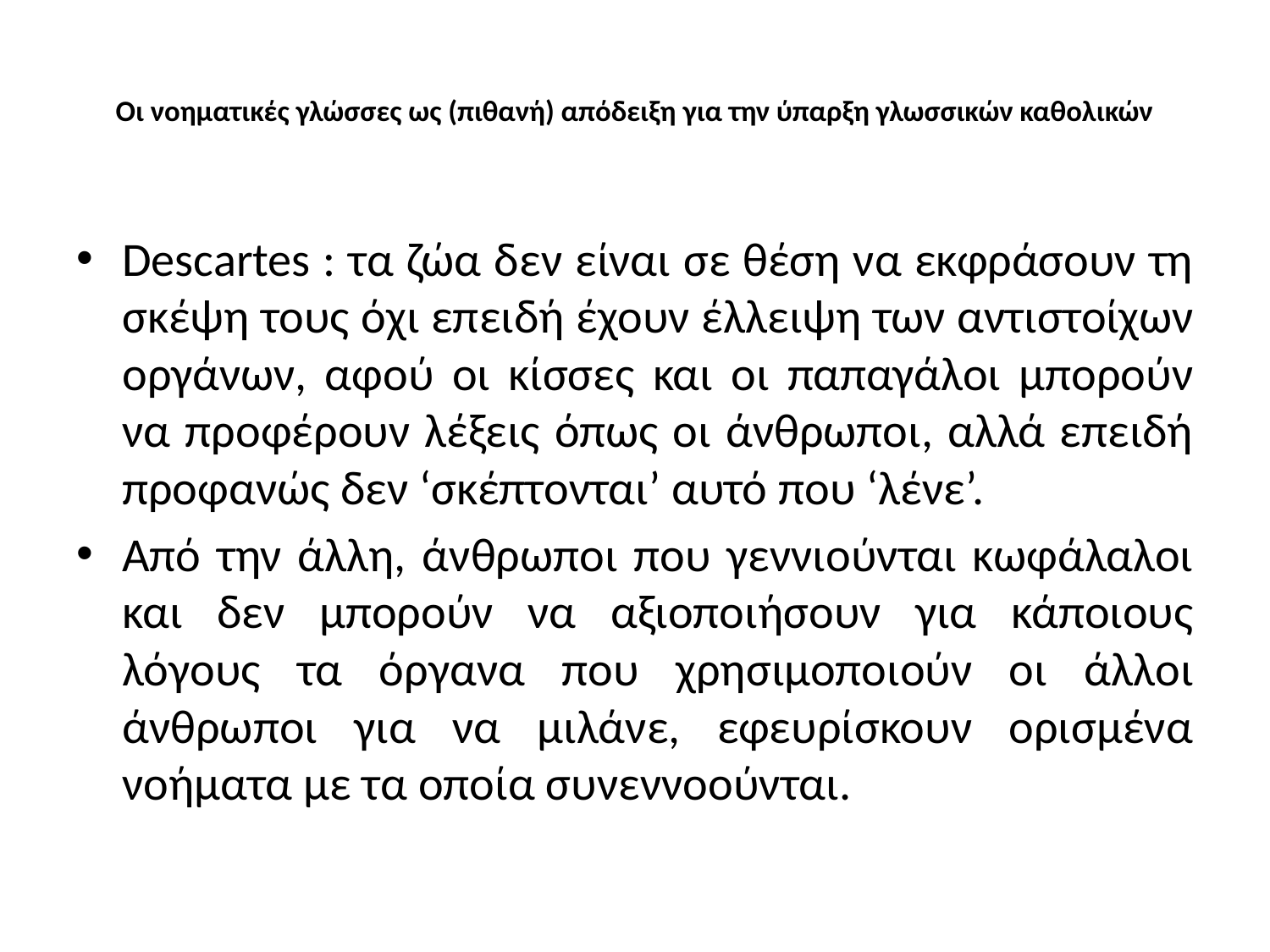

# Οι νοηματικές γλώσσες ως (πιθανή) απόδειξη για την ύπαρξη γλωσσικών καθολικών
Descartes : τα ζώα δεν είναι σε θέση να εκφράσουν τη σκέψη τους όχι επειδή έχουν έλλειψη των αντιστοίχων οργάνων, αφού οι κίσσες και οι παπαγάλοι μπορούν να προφέρουν λέξεις όπως οι άνθρωποι, αλλά επειδή προφανώς δεν ‘σκέπτονται’ αυτό που ‘λένε’.
Από την άλλη, άνθρωποι που γεννιούνται κωφάλαλοι και δεν μπορούν να αξιοποιήσουν για κάποιους λόγους τα όργανα που χρησιμοποιούν οι άλλοι άνθρωποι για να μιλάνε, εφευρίσκουν ορισμένα νοήματα με τα οποία συνεννοούνται.